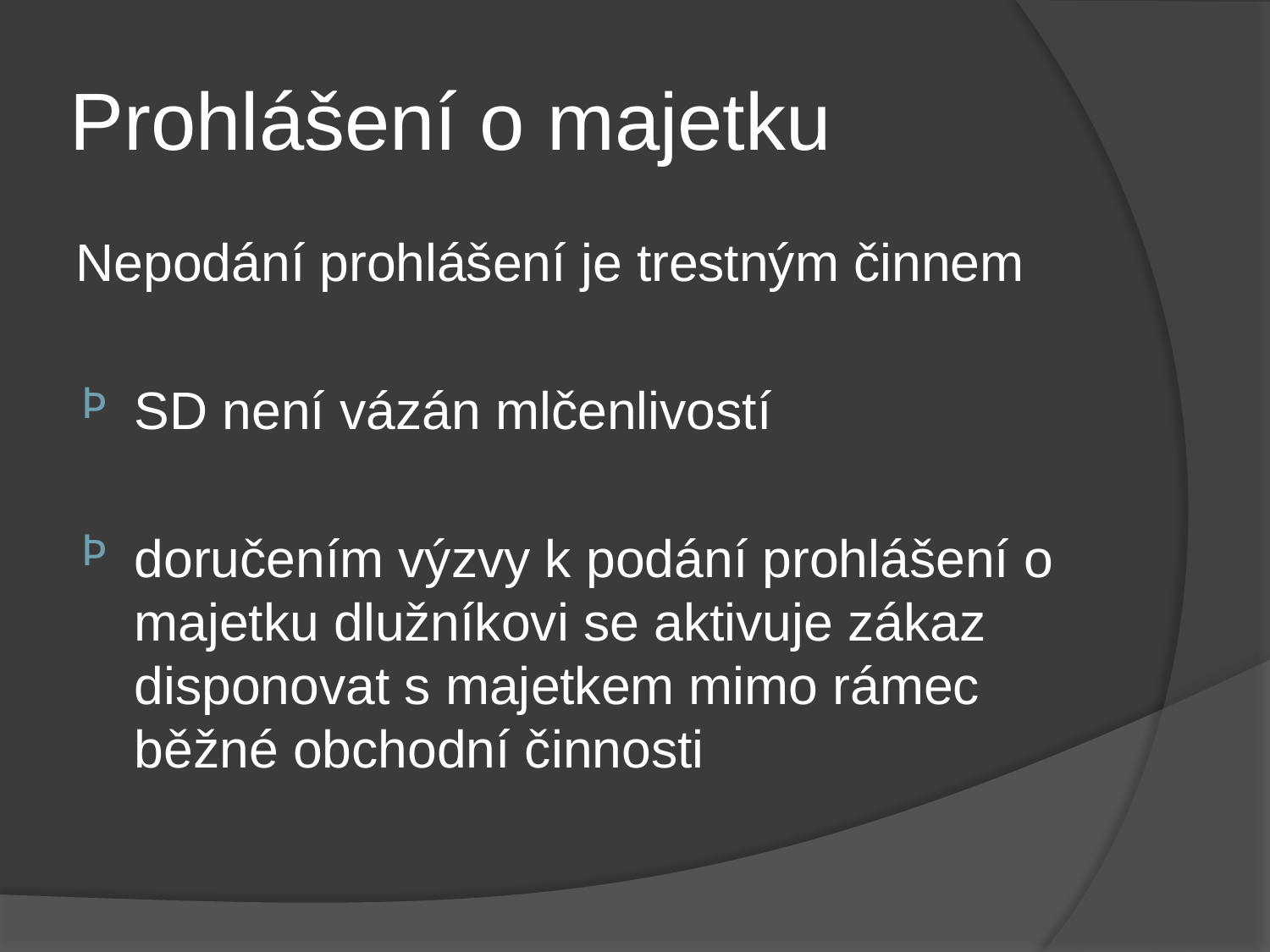

# Prohlášení o majetku
Nepodání prohlášení je trestným činnem

SD není vázán mlčenlivostí

doručením výzvy k podání prohlášení o majetku dlužníkovi se aktivuje zákaz disponovat s majetkem mimo rámec běžné obchodní činnosti